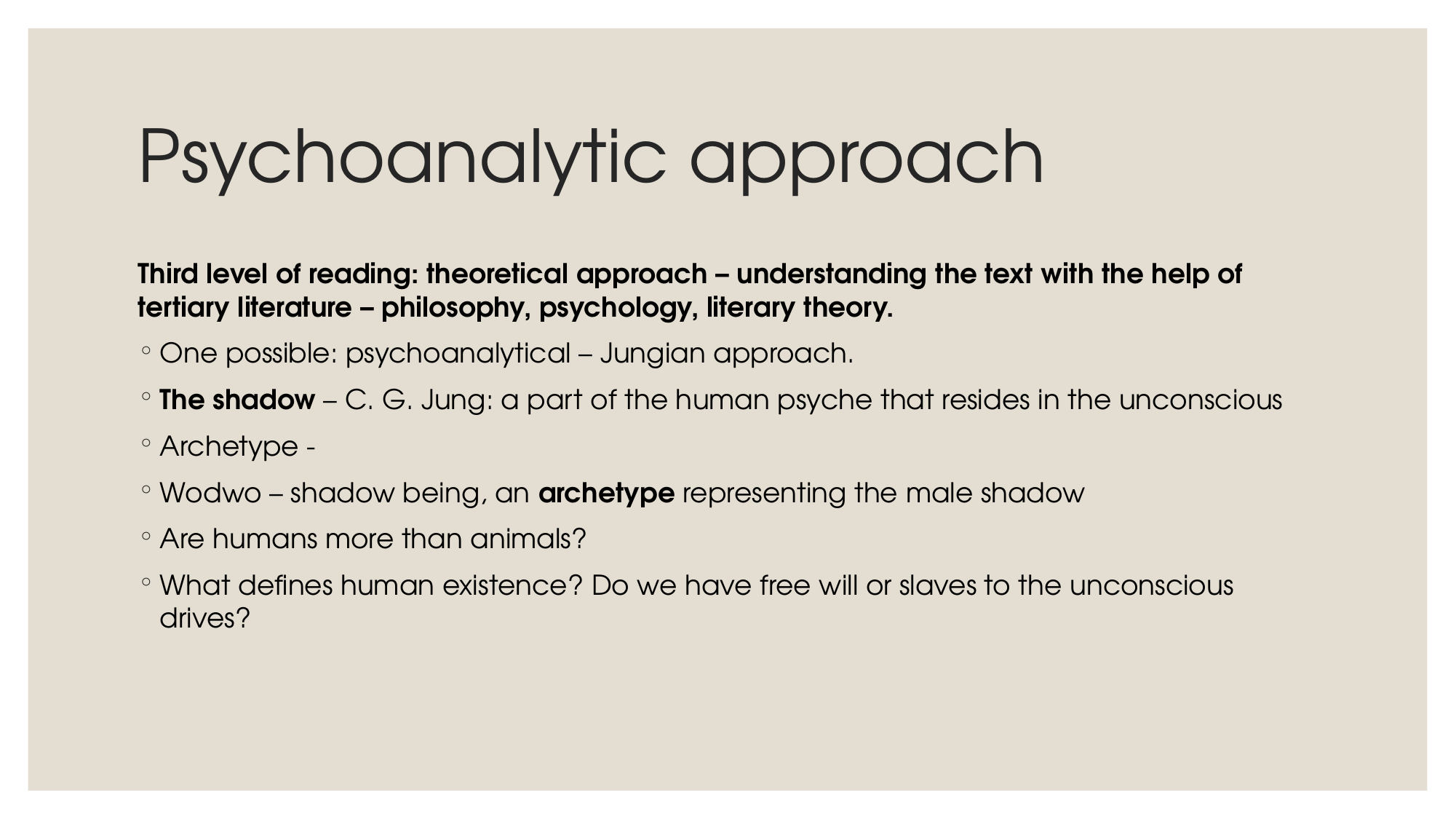

# Psychoanalytic approach
Third level of reading: theoretical approach – understanding the text with the help of tertiary literature – philosophy, psychology, literary theory.
One possible: psychoanalytical – Jungian approach.
The shadow – C. G. Jung: a part of the human psyche that resides in the unconscious
Archetype -
Wodwo – shadow being, an archetype representing the male shadow
Are humans more than animals?
What defines human existence? Do we have free will or slaves to the unconscious drives?